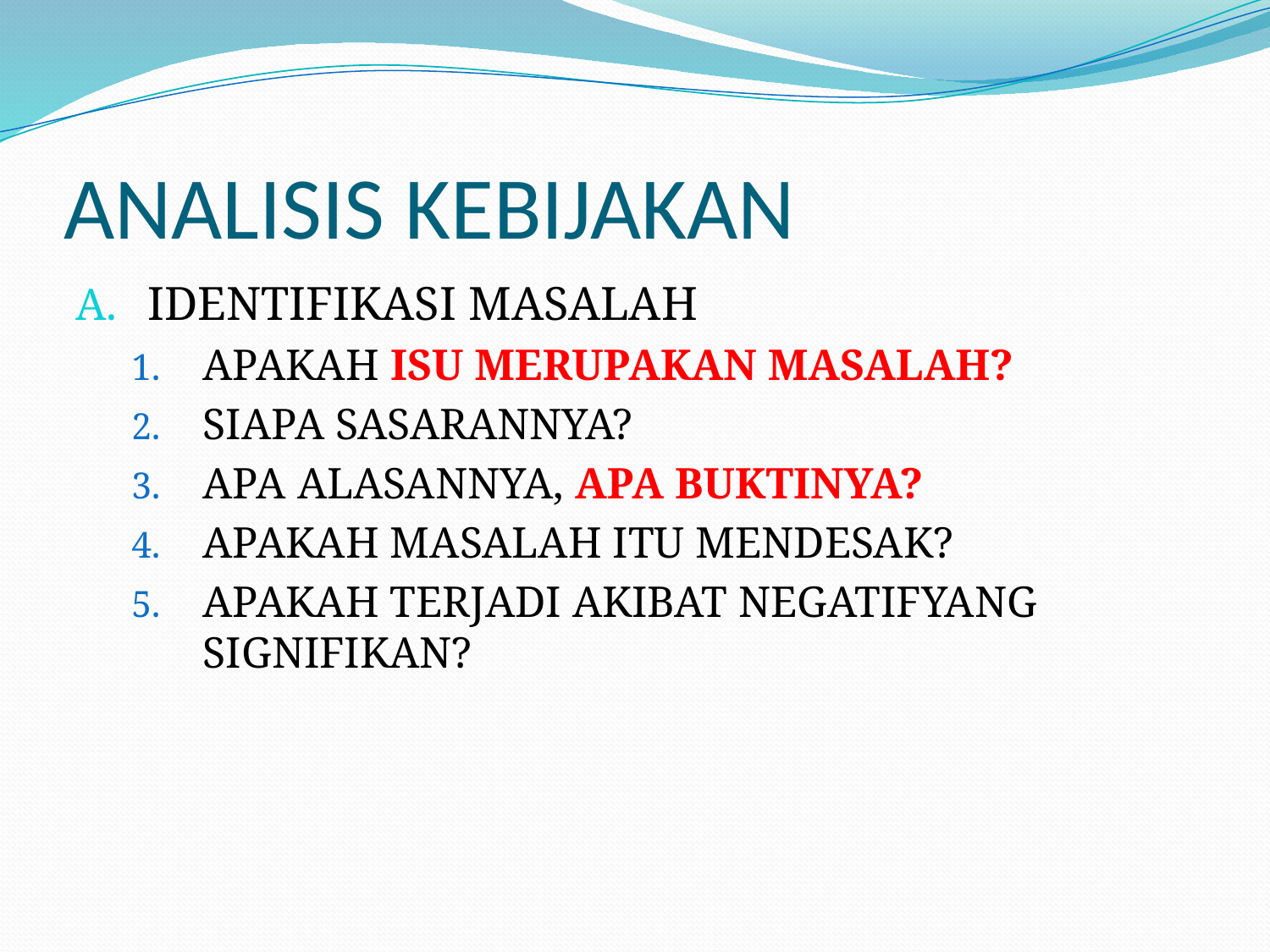

# ANALISIS KEBIJAKAN
IDENTIFIKASI MASALAH
APAKAH ISU MERUPAKAN MASALAH?
SIAPA SASARANNYA?
APA ALASANNYA, APA BUKTINYA?
APAKAH MASALAH ITU MENDESAK?
APAKAH TERJADI AKIBAT NEGATIFYANG SIGNIFIKAN?